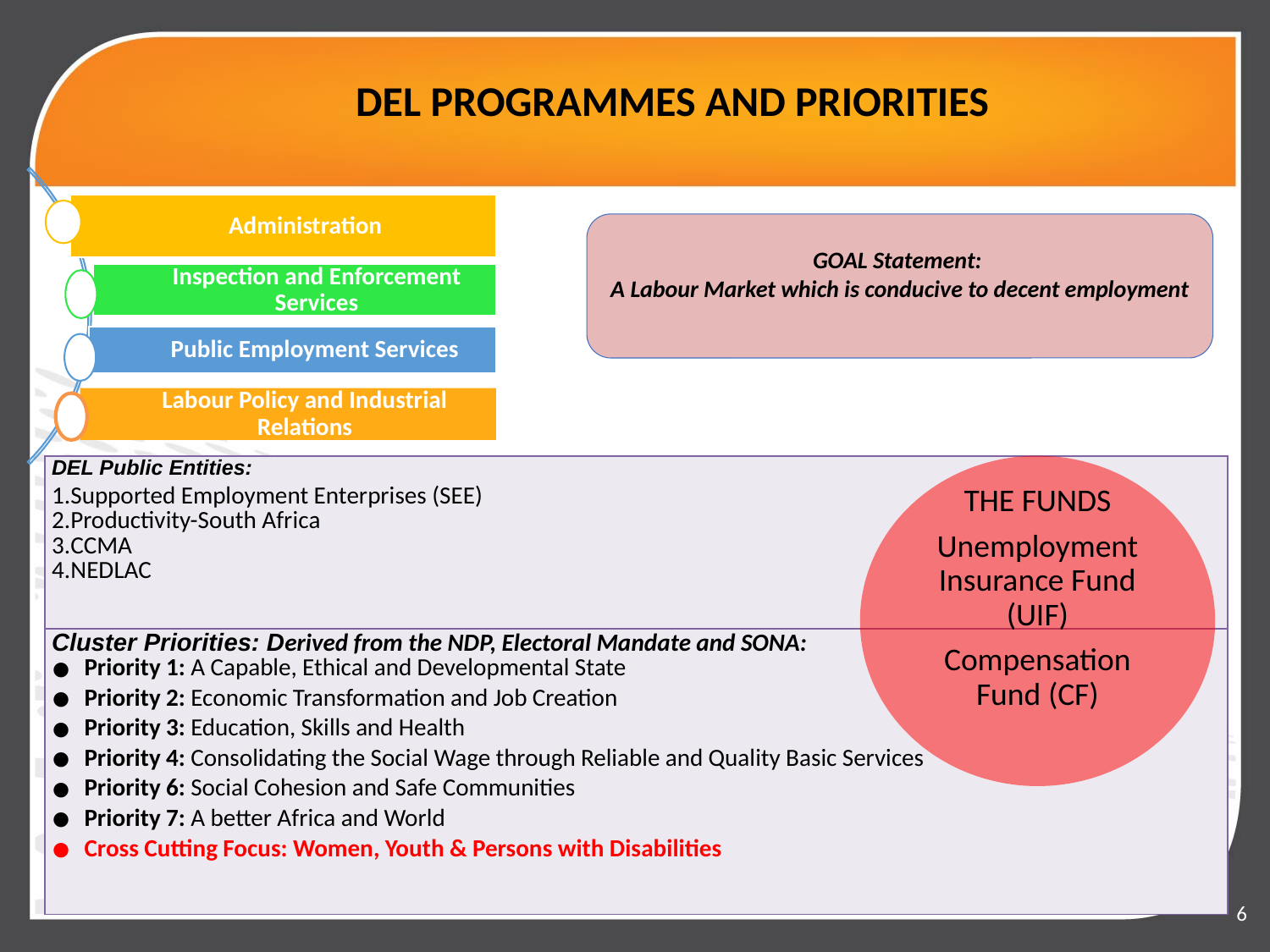

# DEL PROGRAMMES AND PRIORITIES
Administration
Inspection and Enforcement Services
Public Employment Services
GOAL Statement:
A Labour Market which is conducive to decent employment

Labour Policy and Industrial Relations

| DEL Public Entities: Supported Employment Enterprises (SEE) Productivity-South Africa CCMA NEDLAC |
| --- |
| Cluster Priorities: Derived from the NDP, Electoral Mandate and SONA: Priority 1: A Capable, Ethical and Developmental State Priority 2: Economic Transformation and Job Creation Priority 3: Education, Skills and Health Priority 4: Consolidating the Social Wage through Reliable and Quality Basic Services Priority 6: Social Cohesion and Safe Communities Priority 7: A better Africa and World Cross Cutting Focus: Women, Youth & Persons with Disabilities |
THE FUNDS
Unemployment Insurance Fund (UIF)
Compensation Fund (CF)

6